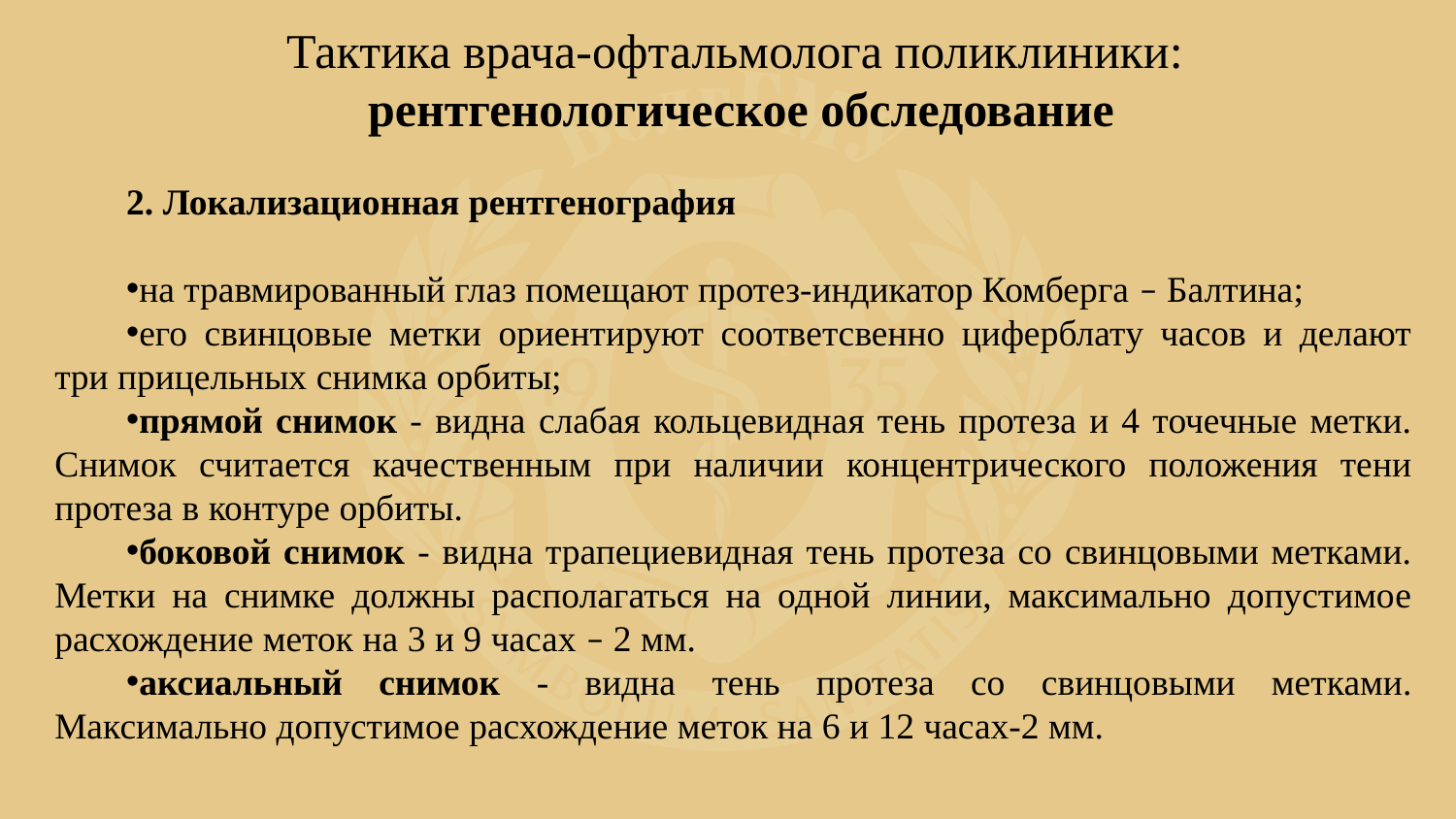

Тактика врача-офтальмолога поликлиники:
рентгенологическое обследование
2. Локализационная рентгенография

на травмированный глаз помещают протез-индикатор Комберга – Балтина;
его свинцовые метки ориентируют соответсвенно циферблату часов и делают три прицельных снимка орбиты;
прямой снимок - видна слабая кольцевидная тень протеза и 4 точечные метки. Снимок считается качественным при наличии концентрического положения тени протеза в контуре орбиты.
боковой снимок - видна трапециевидная тень протеза со свинцовыми метками. Метки на снимке должны располагаться на одной линии, максимально допустимое расхождение меток на 3 и 9 часах – 2 мм.
аксиальный снимок - видна тень протеза со свинцовыми метками. Максимально допустимое расхождение меток на 6 и 12 часах-2 мм.